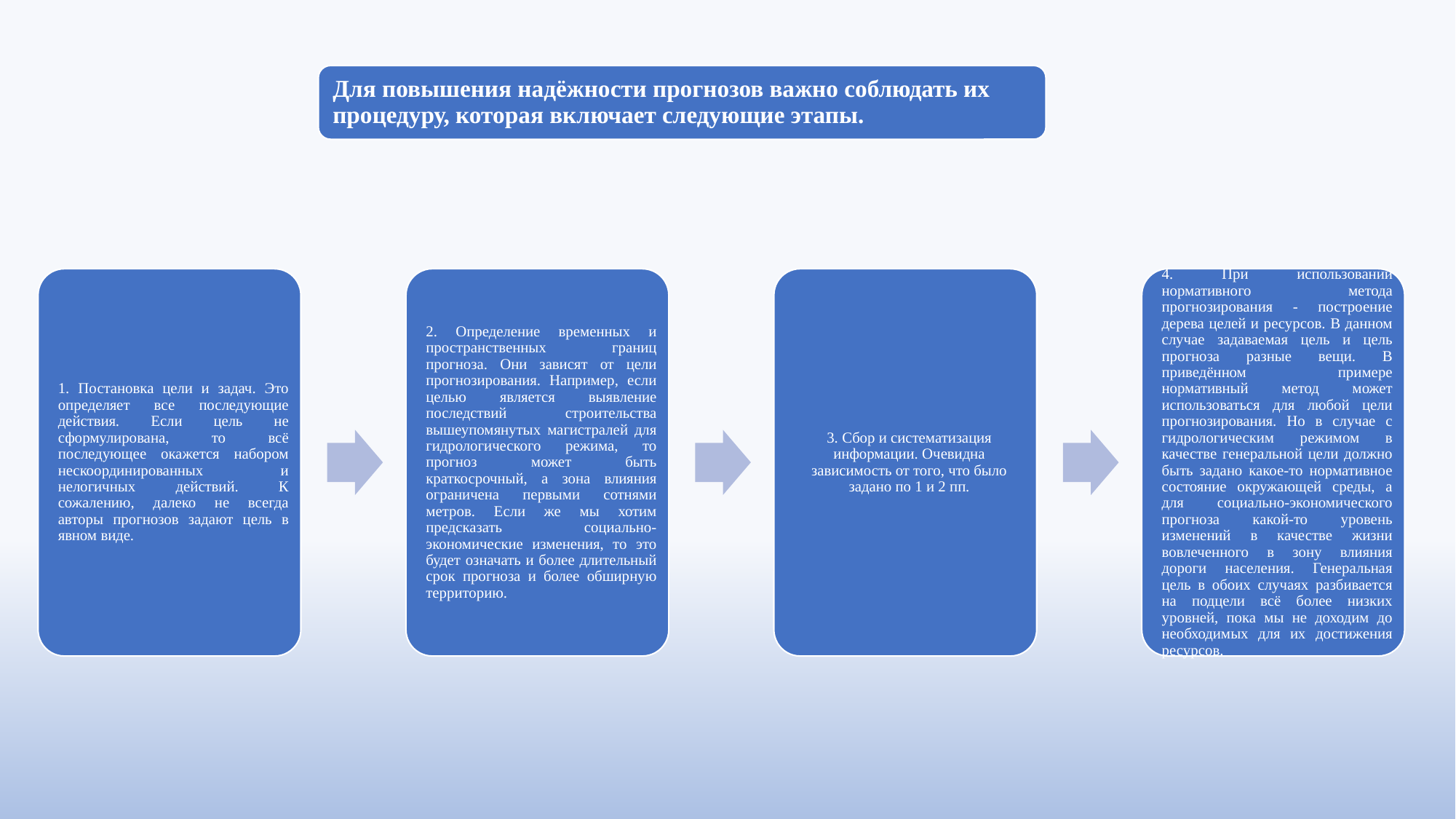

Для повышения надёжности прогнозов важно соблюдать их процедуру, которая включает следующие этапы.
1. Постановка цели и задач. Это определяет все последующие действия. Если цель не сформулирована, то всё последующее окажется набором нескоординированных и нелогичных действий. К сожалению, далеко не всегда авторы прогнозов задают цель в явном виде.

2. Определение временных и пространственных границ прогноза. Они зависят от цели прогнозирования. Например, если целью является выявление последствий строительства вышеупомянутых магистралей для гидрологического режима, то прогноз может быть краткосрочный, а зона влияния ограничена первыми сотнями метров. Если же мы хотим предсказать социально-экономические изменения, то это будет означать и более длительный срок прогноза и более обширную территорию.

3. Сбор и систематизация информации. Очевидна зависимость от того, что было задано по 1 и 2 пп.

4. При использовании нормативного метода прогнозирования - построение дерева целей и ресурсов. В данном случае задаваемая цель и цель прогноза разные вещи. В приведённом примере нормативный метод может использоваться для любой цели прогнозирования. Но в случае с гидрологическим режимом в качестве генеральной цели должно быть задано какое-то нормативное состояние окружающей среды, а для социально-экономического прогноза какой-то уровень изменений в качестве жизни вовлеченного в зону влияния дороги населения. Генеральная цель в обоих случаях разбивается на подцели всё более низких уровней, пока мы не доходим до необходимых для их достижения ресурсов.